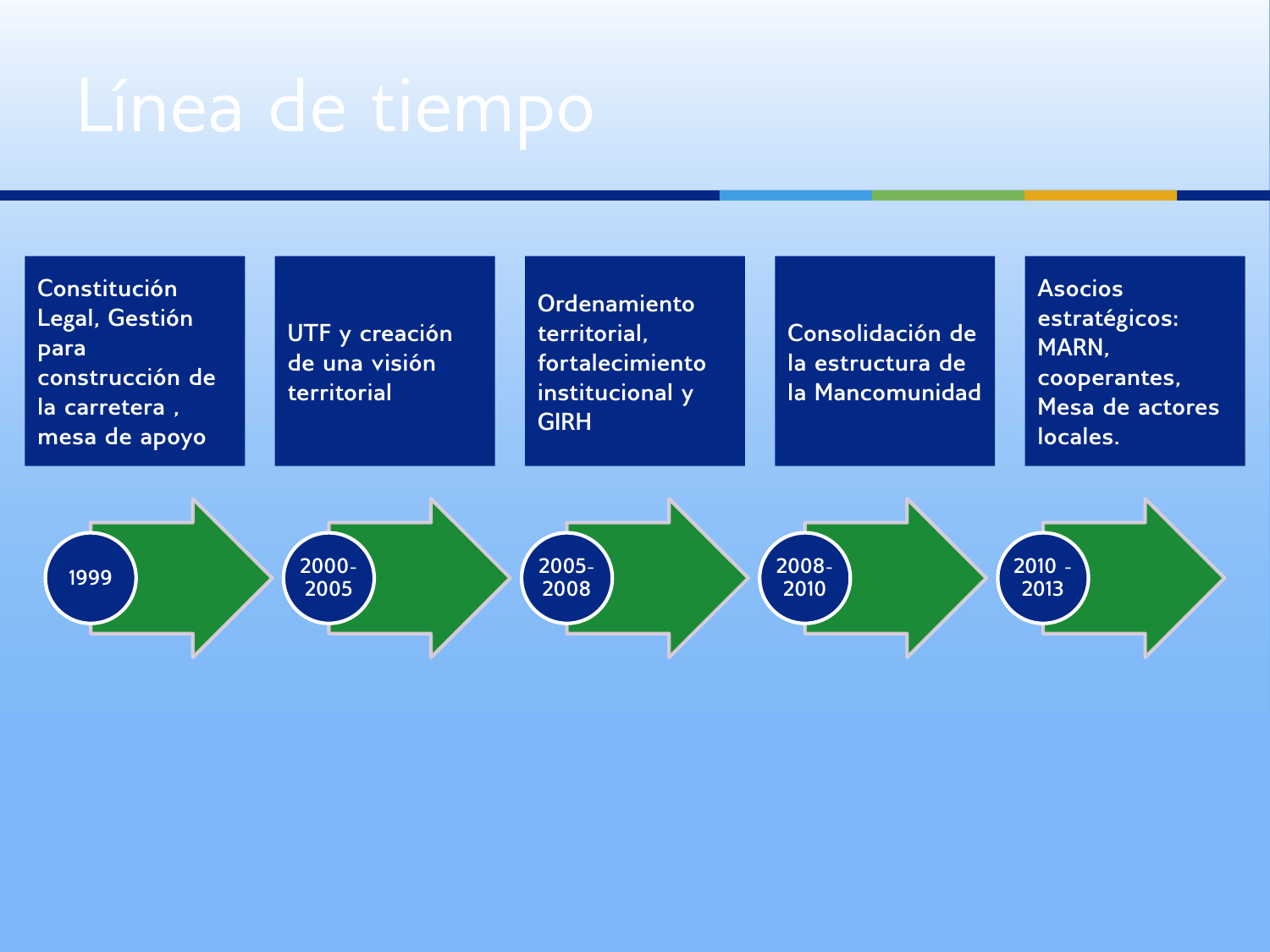

# Línea de tiempo
Constitución Legal, Gestión para construcción de la carretera , mesa de apoyo
UTF y creación de una visión territorial
Ordenamiento territorial, fortalecimiento institucional y GIRH
Consolidación de la estructura de la Mancomunidad
Asocios estratégicos: MARN,  cooperantes, Mesa de actores locales.
1999
2000-2005
2005-2008
2008-2010
2010 - 2013